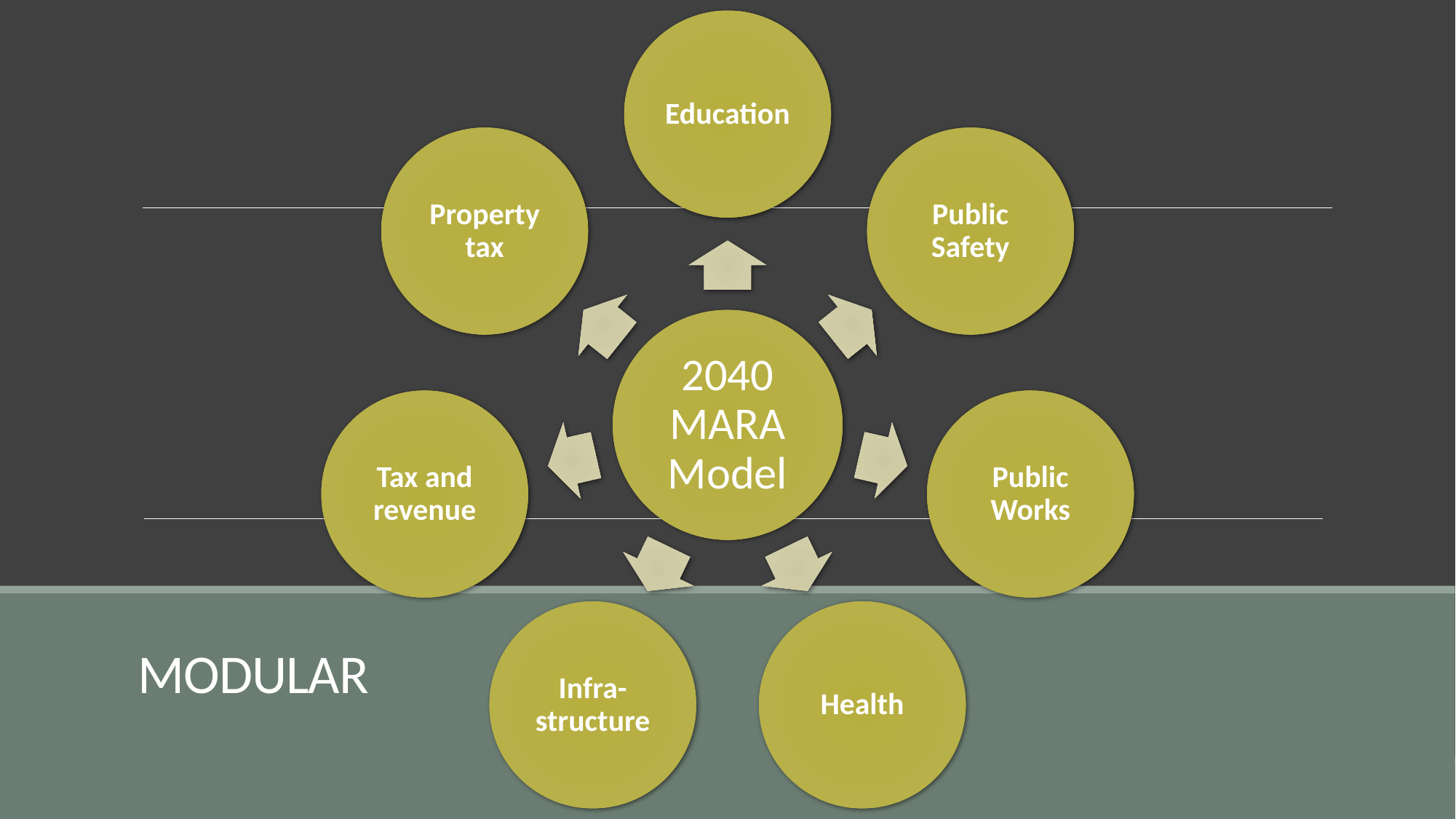

2040 MARA Model

Education

Public Safety

Public Works

Health

Infra-structure

Tax and revenue

Property tax

# MODULAR